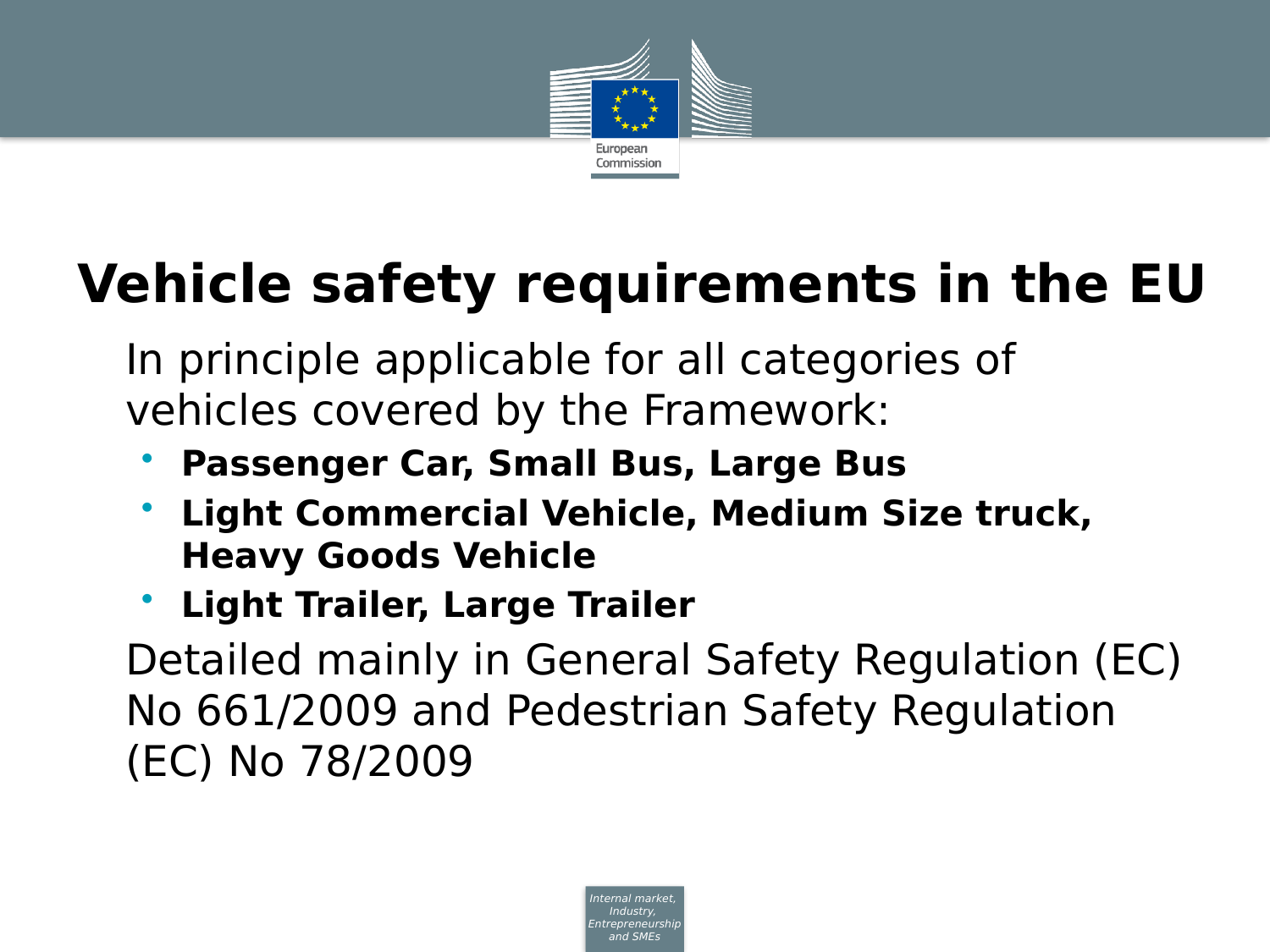

# Vehicle safety requirements in the EU
In principle applicable for all categories of vehicles covered by the Framework:
Passenger Car, Small Bus, Large Bus
Light Commercial Vehicle, Medium Size truck,  Heavy Goods Vehicle
Light Trailer, Large Trailer
Detailed mainly in General Safety Regulation (EC) No 661/2009 and Pedestrian Safety Regulation (EC) No 78/2009